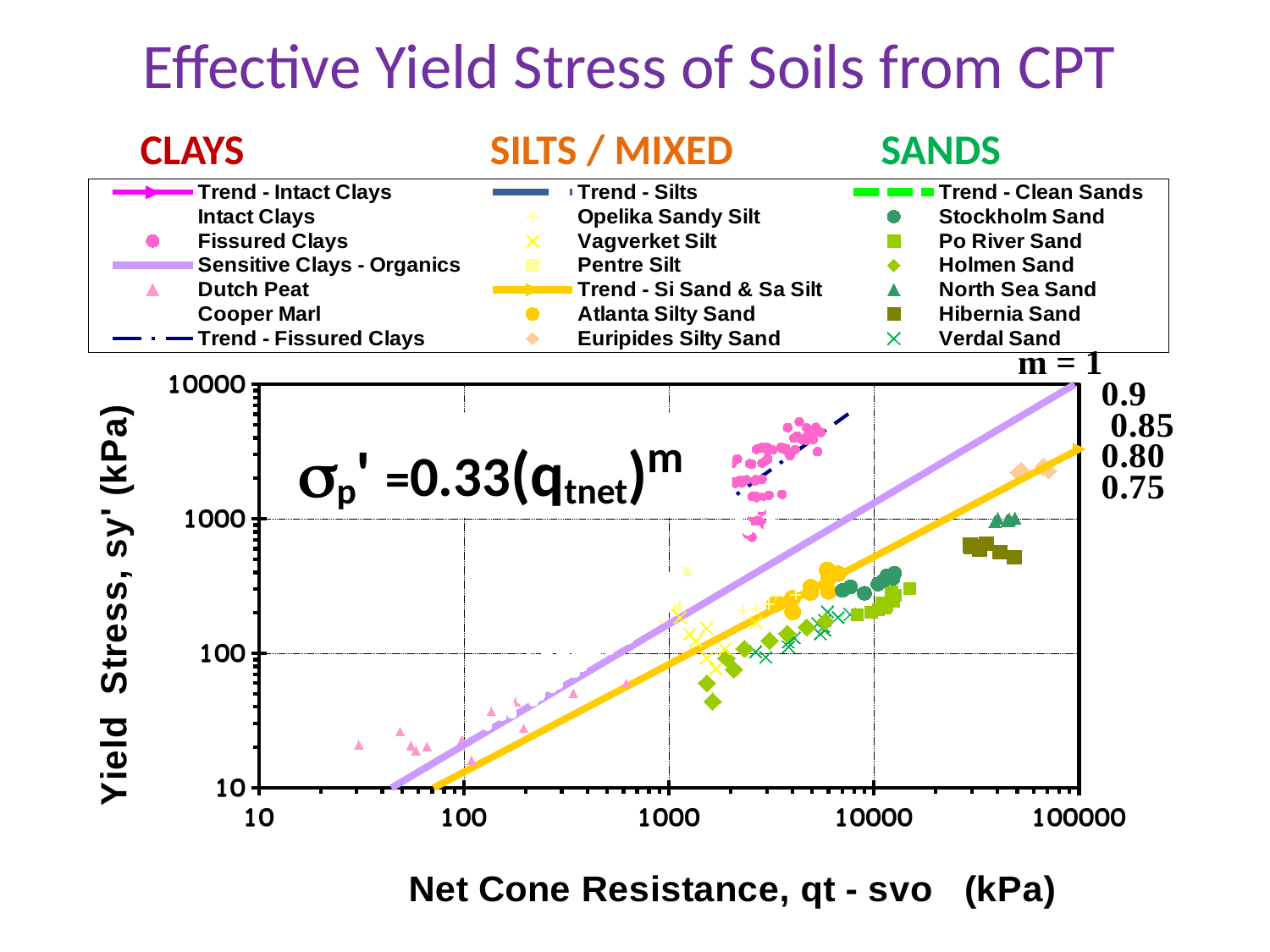

# Effective Yield Stress of Soils from CPT
CLAYS
SILTS / MIXED
SANDS

### Chart

| Category |  |  |  |  |  |  |  |  |  |  |  |  |  |  |  |  |  |  |  |  |  |
|---|---|---|---|---|---|---|---|---|---|---|---|---|---|---|---|---|---|---|---|---|---|
σp' =0.33(qtnet)m